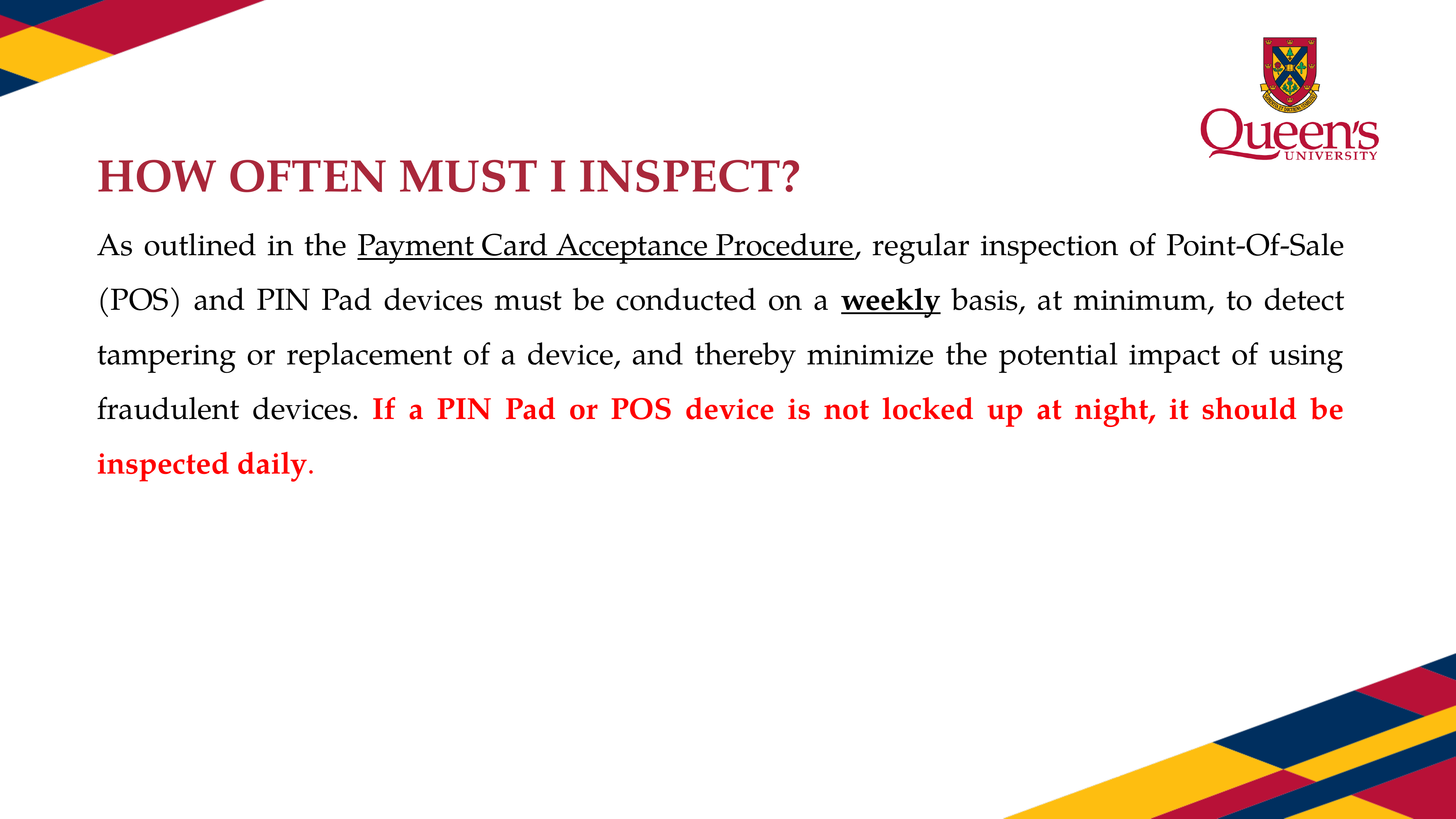

HOW OFTEN MUST I INSPECT?
As outlined in the Payment Card Acceptance Procedure, regular inspection of Point-Of-Sale (POS) and PIN Pad devices must be conducted on a weekly basis, at minimum, to detect tampering or replacement of a device, and thereby minimize the potential impact of using fraudulent devices. If a PIN Pad or POS device is not locked up at night, it should be inspected daily.